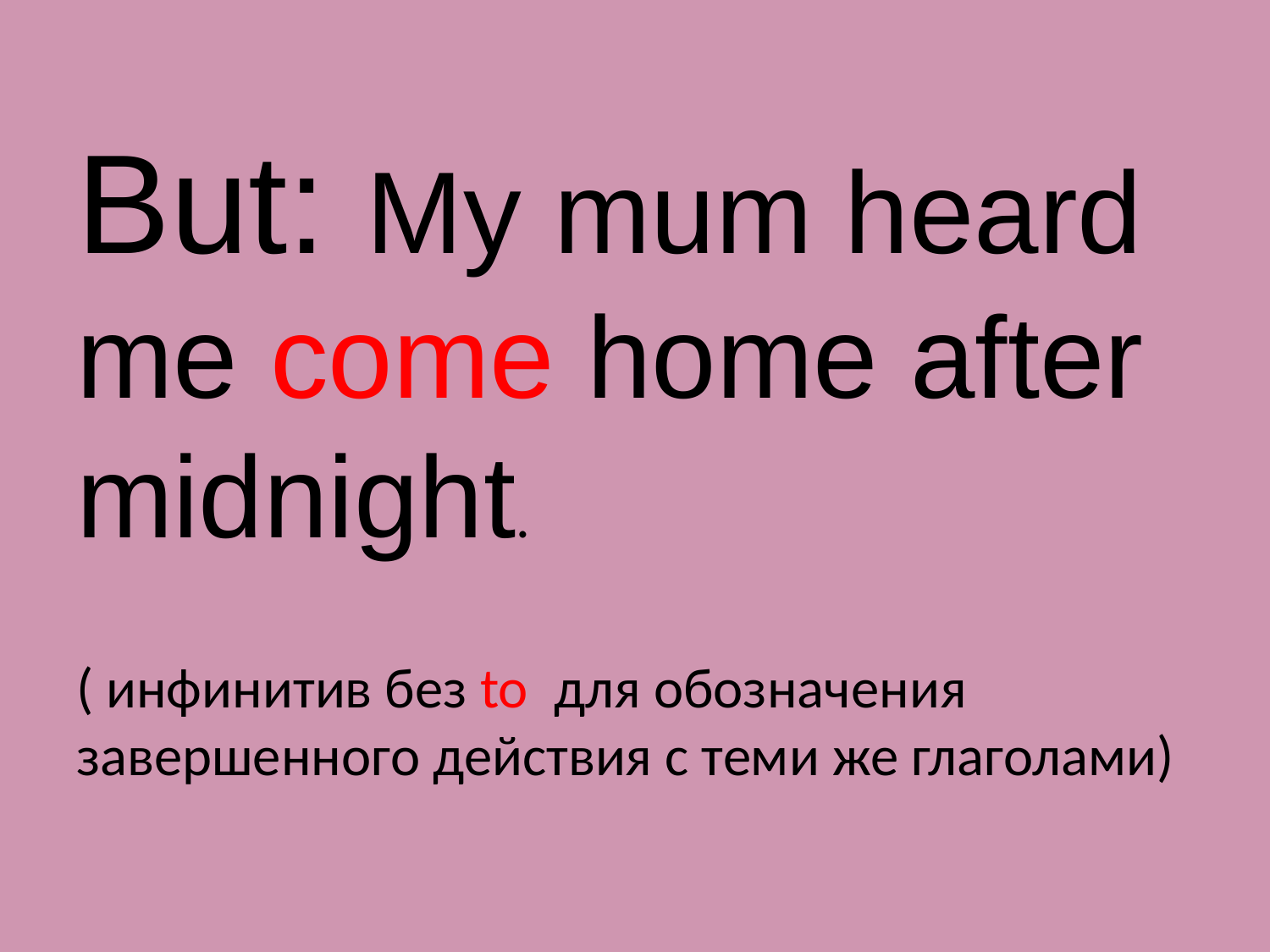

#
But: My mum heard me come home after midnight.

( инфинитив без to  для обозначения завершенного действия с теми же глаголами)